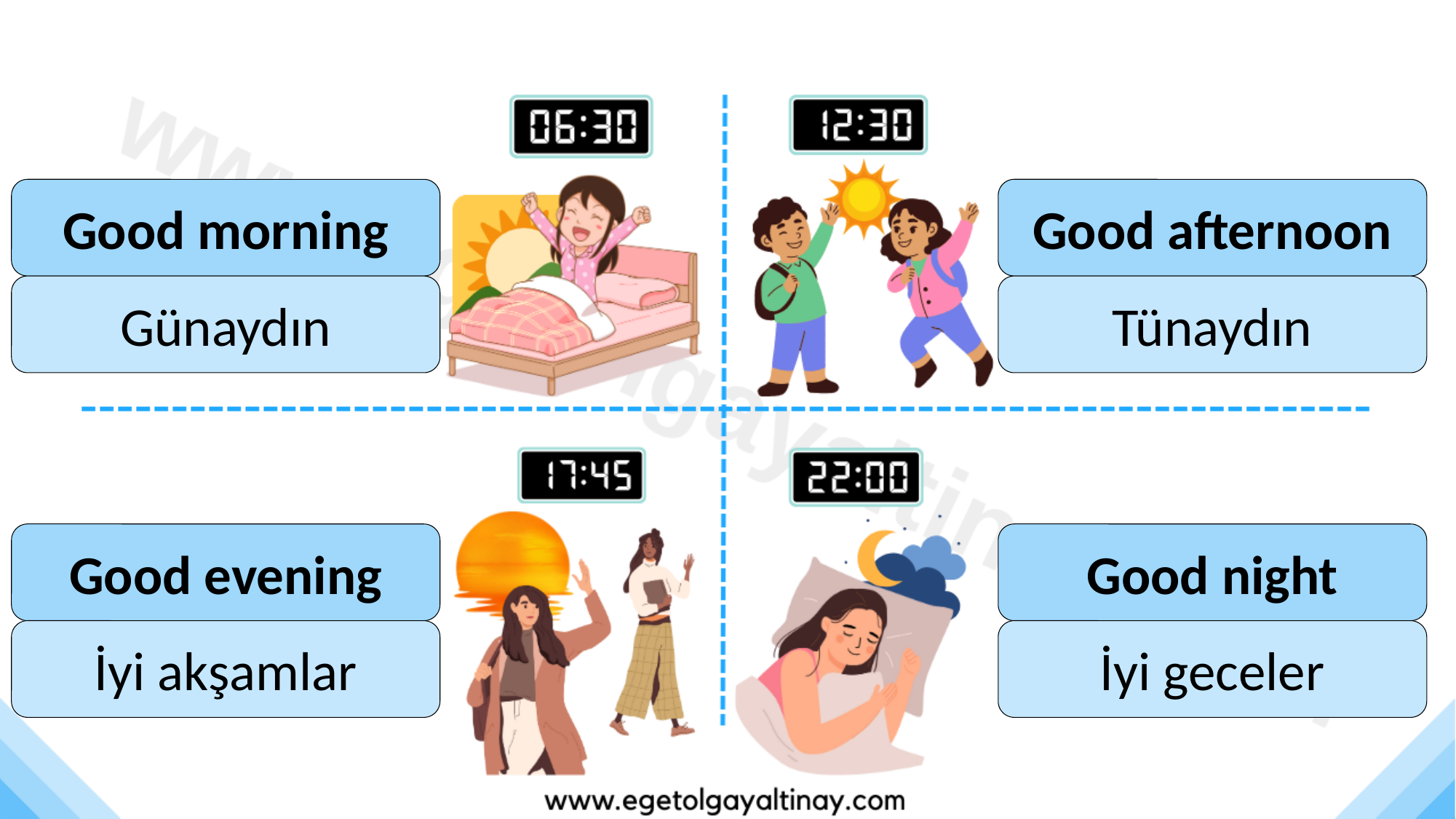

Good morning
Good afternoon
Günaydın
Tünaydın
Good evening
Good night
İyi akşamlar
İyi geceler